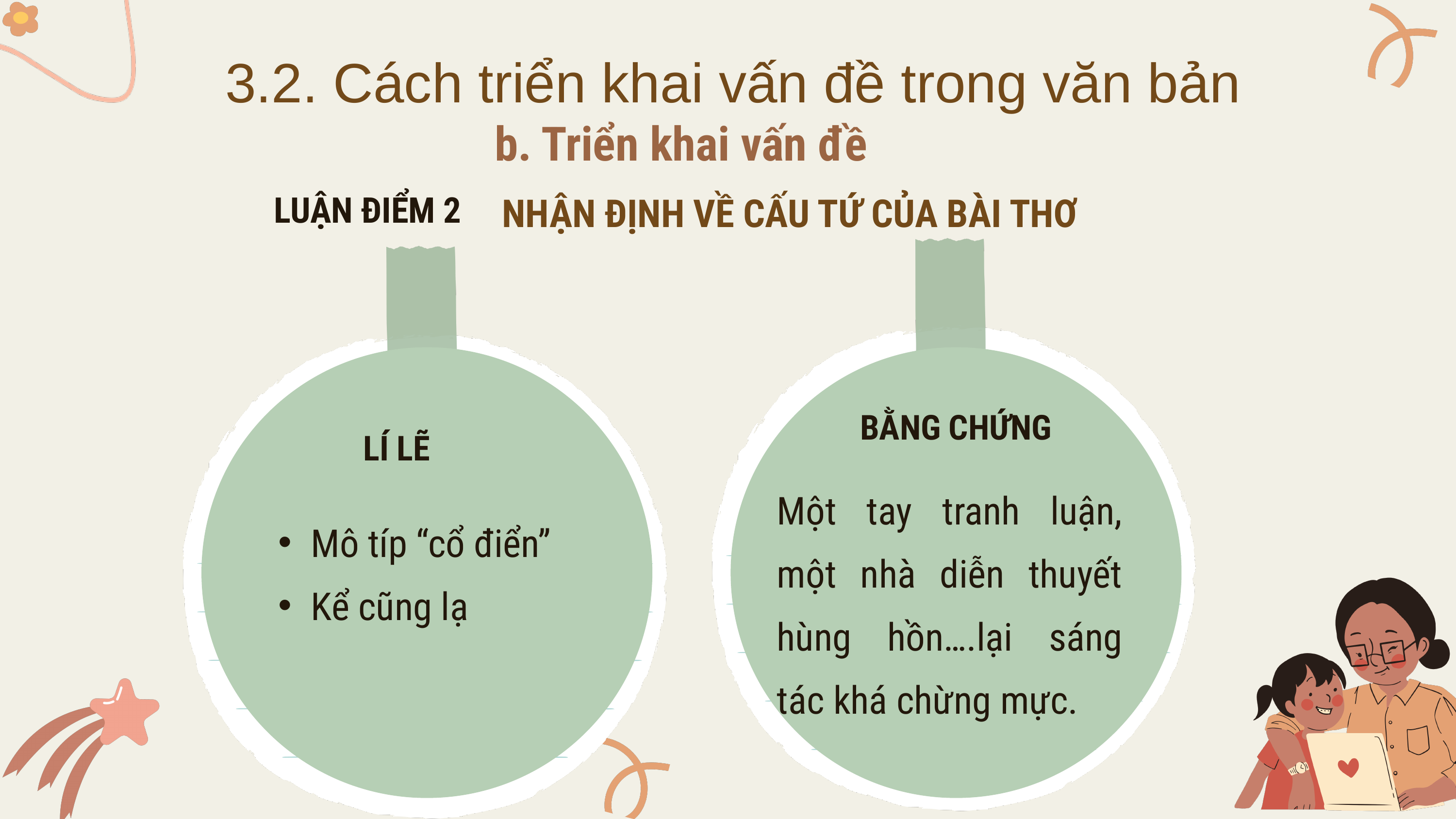

3.2. Cách triển khai vấn đề trong văn bản
b. Triển khai vấn đề
LUẬN ĐIỂM 2
NHẬN ĐỊNH VỀ CẤU TỨ CỦA BÀI THƠ

BẰNG CHỨNG
LÍ LẼ
Một tay tranh luận, một nhà diễn thuyết hùng hồn….lại sáng tác khá chừng mực.

Mô típ “cổ điển”
Kể cũng lạ